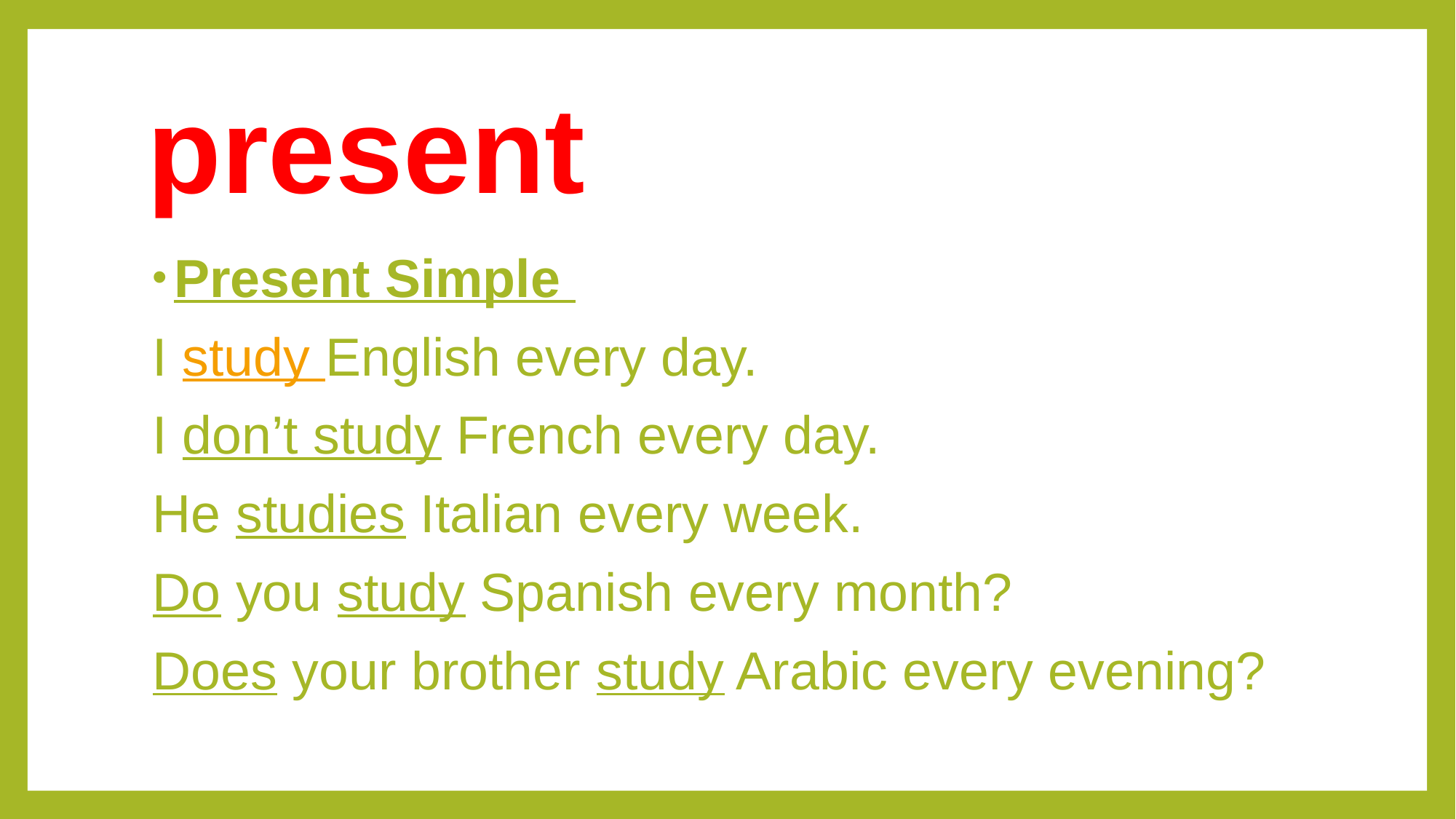

# present
Present Simple
	I study English every day.
	I don’t study French every day.
	He studies Italian every week.
	Do you study Spanish every month?
	Does your brother study Arabic every evening?